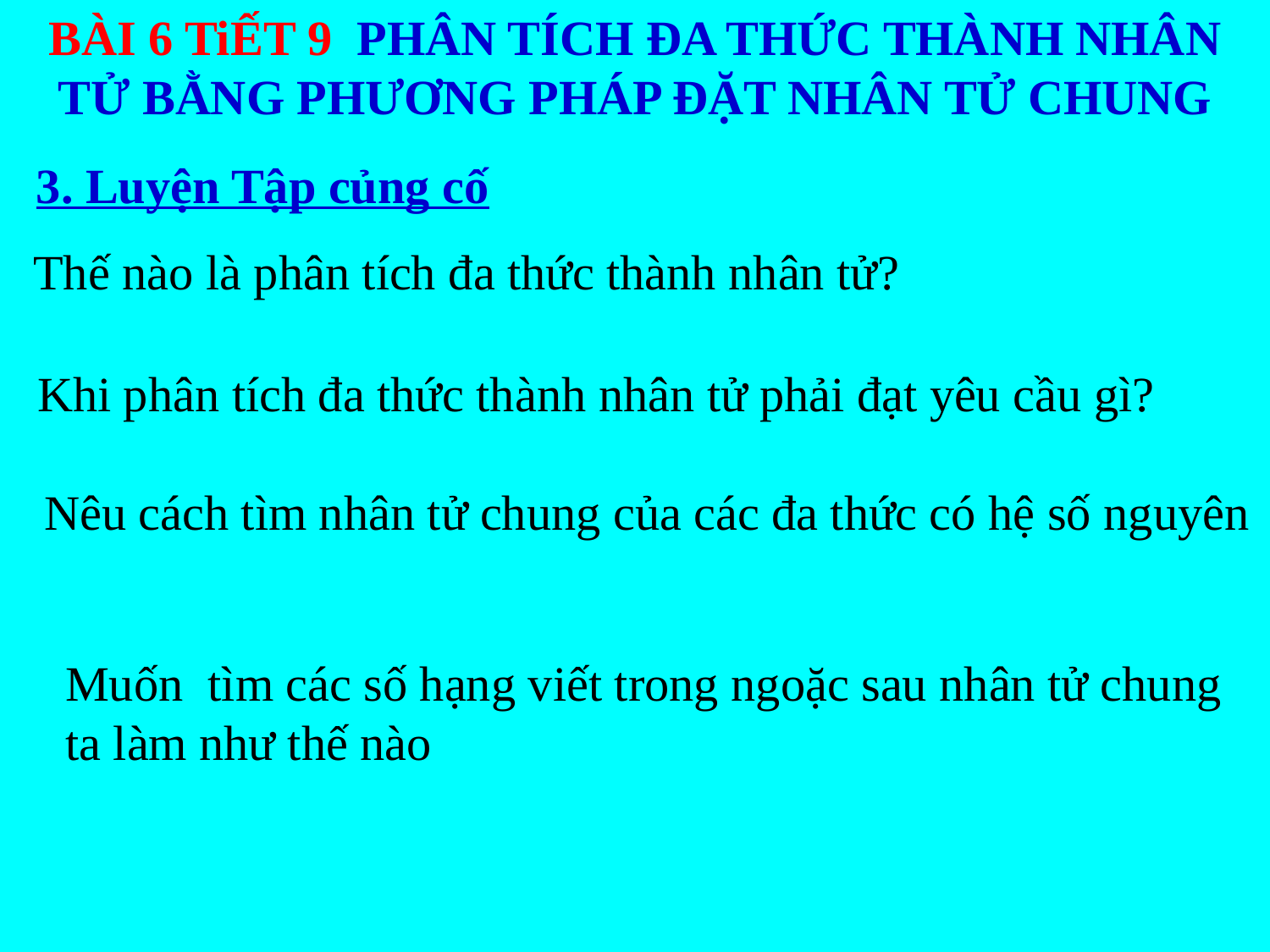

BÀI 6 TiẾT 9  PHÂN TÍCH ĐA THỨC THÀNH NHÂN TỬ BẰNG PHƯƠNG PHÁP ĐẶT NHÂN TỬ CHUNG
3. Luyện Tập củng cố
Thế nào là phân tích đa thức thành nhân tử?
Khi phân tích đa thức thành nhân tử phải đạt yêu cầu gì?
Nêu cách tìm nhân tử chung của các đa thức có hệ số nguyên
Muốn  tìm các số hạng viết trong ngoặc sau nhân tử chung ta làm như thế nào